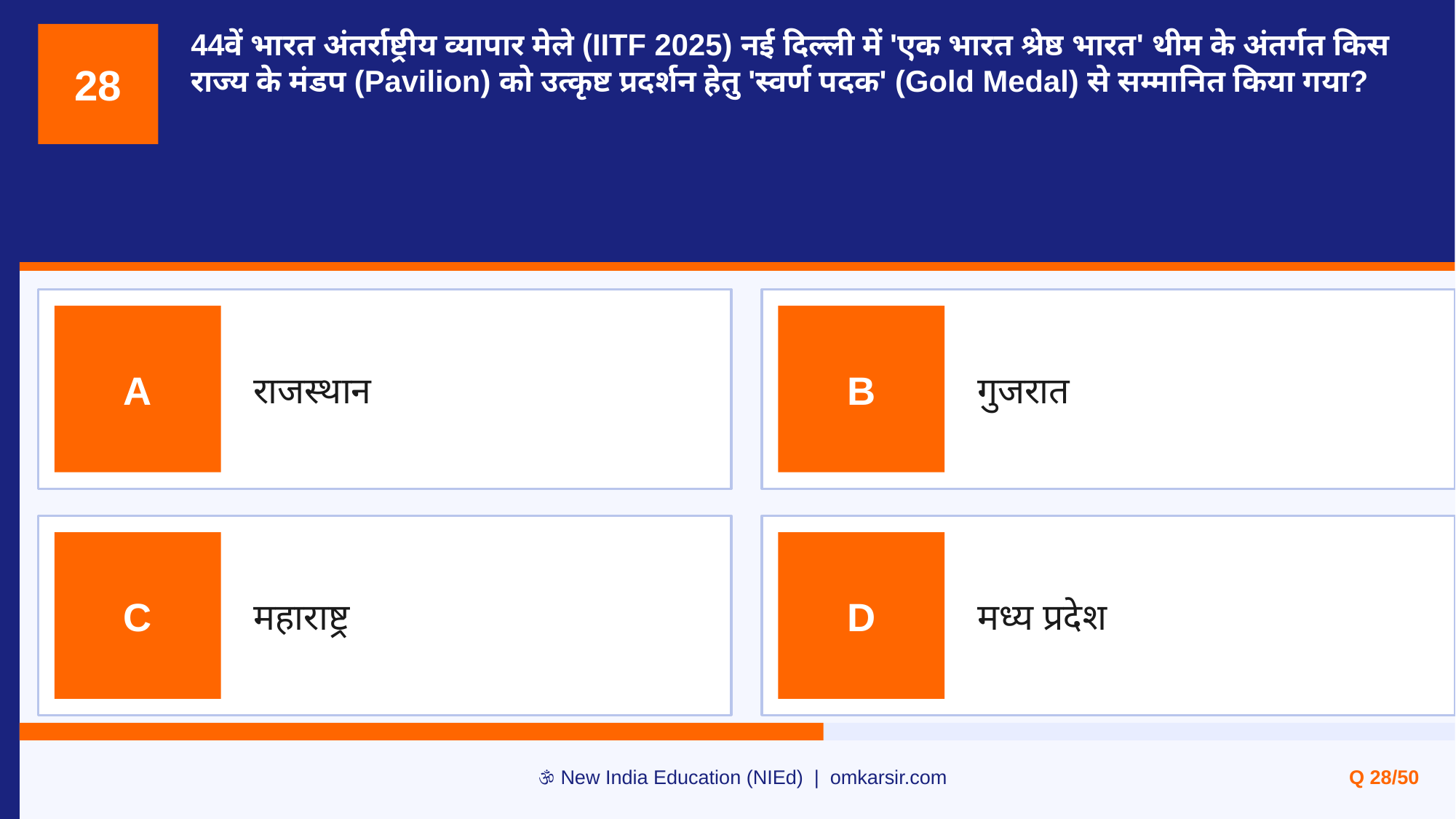

44वें भारत अंतर्राष्ट्रीय व्यापार मेले (IITF 2025) नई दिल्ली में 'एक भारत श्रेष्ठ भारत' थीम के अंतर्गत किस राज्य के मंडप (Pavilion) को उत्कृष्ट प्रदर्शन हेतु 'स्वर्ण पदक' (Gold Medal) से सम्मानित किया गया?
28

राजस्थान
गुजरात
A
B

महाराष्ट्र
मध्य प्रदेश
C
D

🕉️ New India Education (NIEd)  |  omkarsir.com
Q 28/50